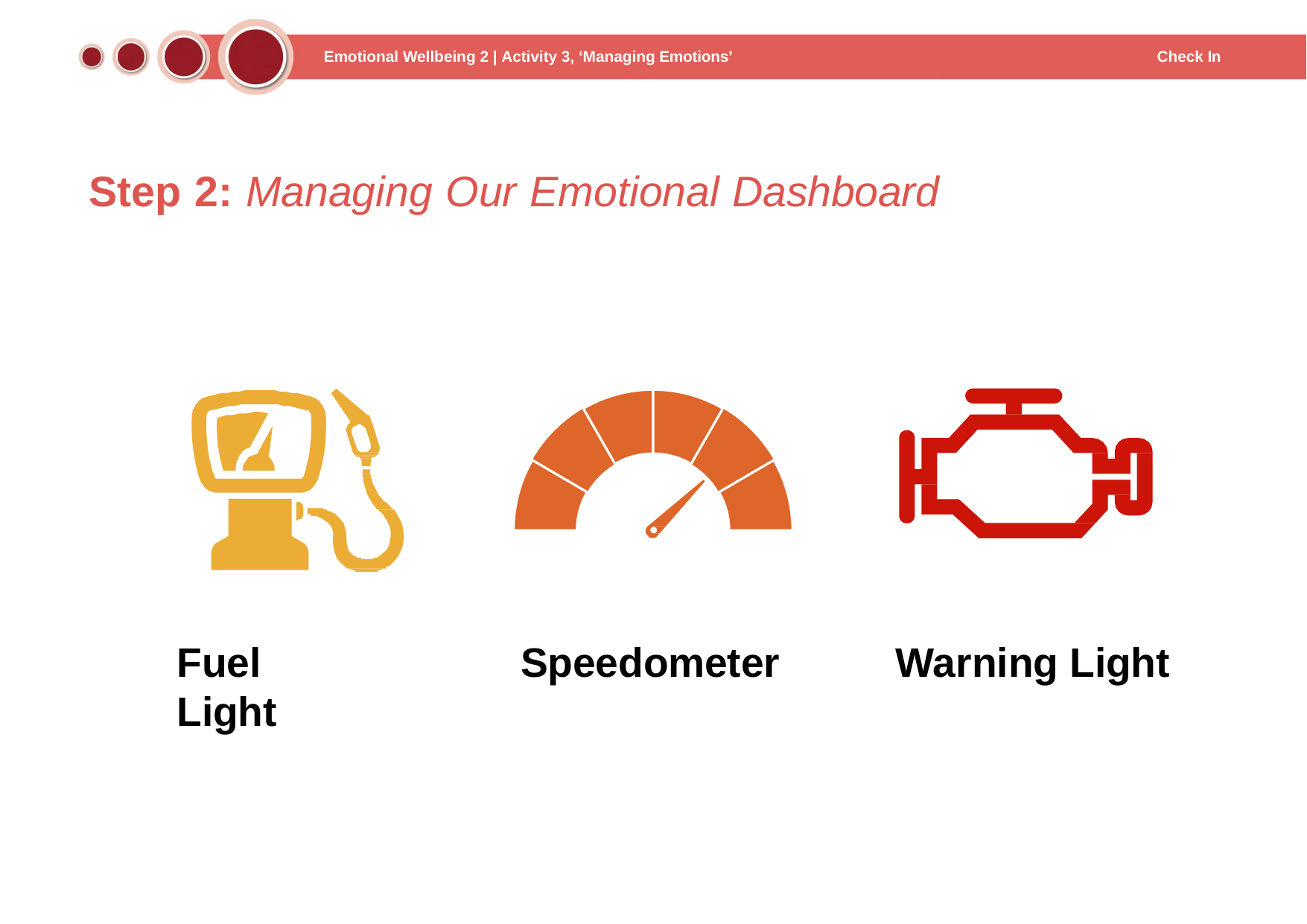

Check In
Emotional Wellbeing 2 | Activity 3, ‘Managing Emotions’
# Step 2: Managing Our Emotional Dashboard

Fuel Light
Speedometer
Warning Light